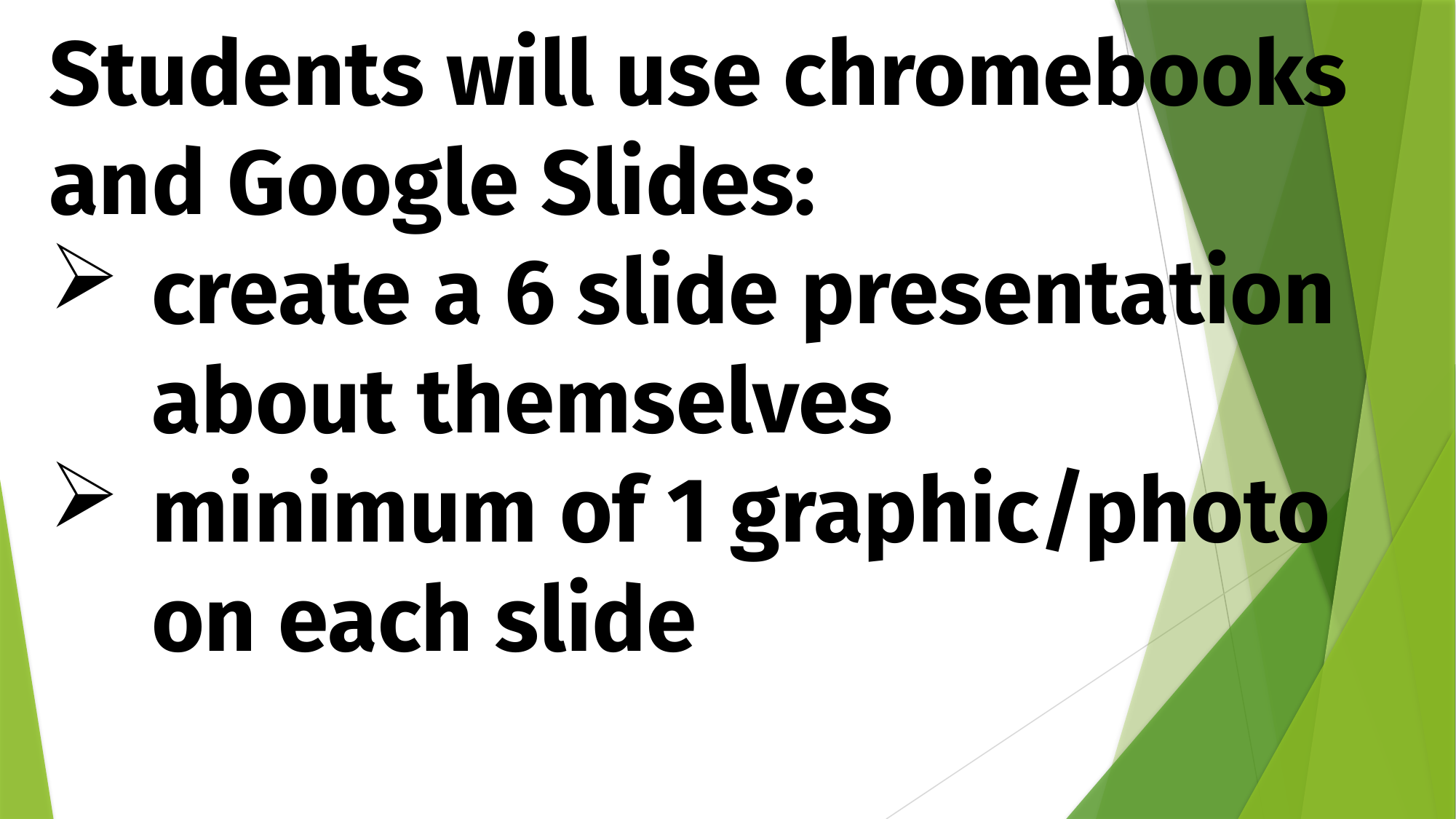

Students will use chromebooks and Google Slides:
create a 6 slide presentation about themselves
minimum of 1 graphic/photo on each slide